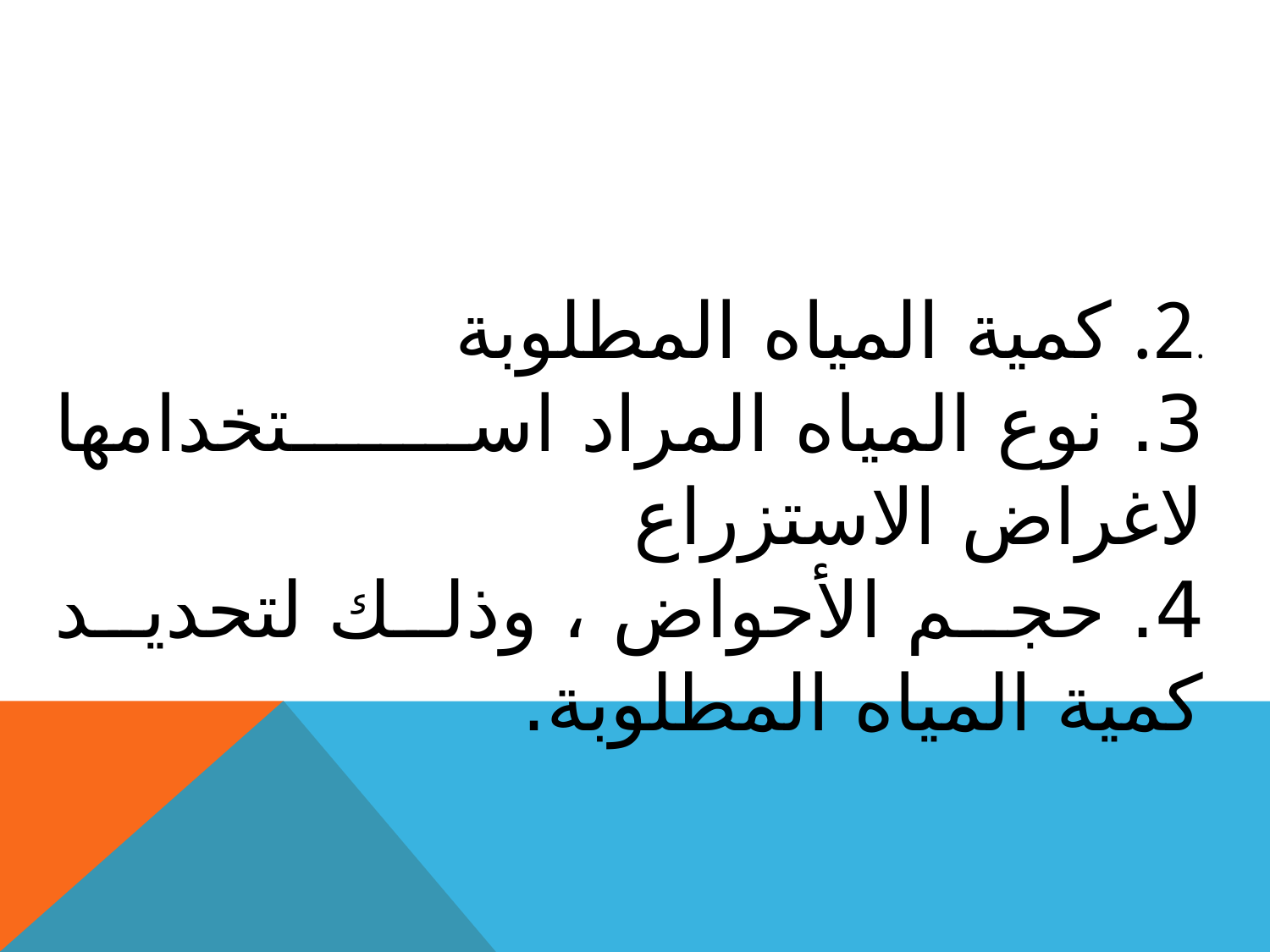

.	2. كمية المياه المطلوبة
3.	 نوع المياه المراد استخدامها لاغراض الاستزراع
4.	 حجم الأحواض ، وذلك لتحديد كمية المياه المطلوبة.